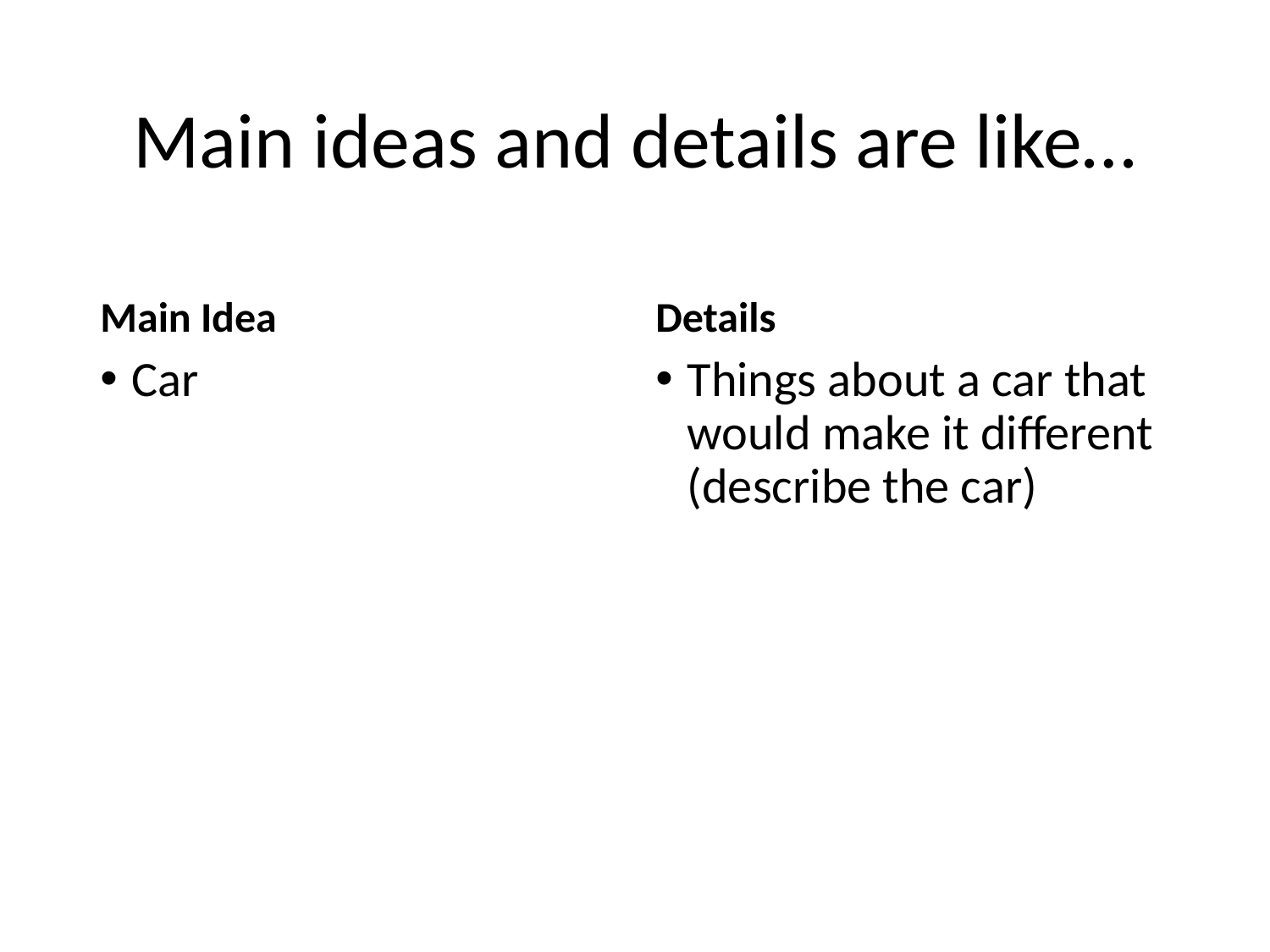

# Main ideas and details are like…
Main Idea
Details
Car
Things about a car that would make it different (describe the car)